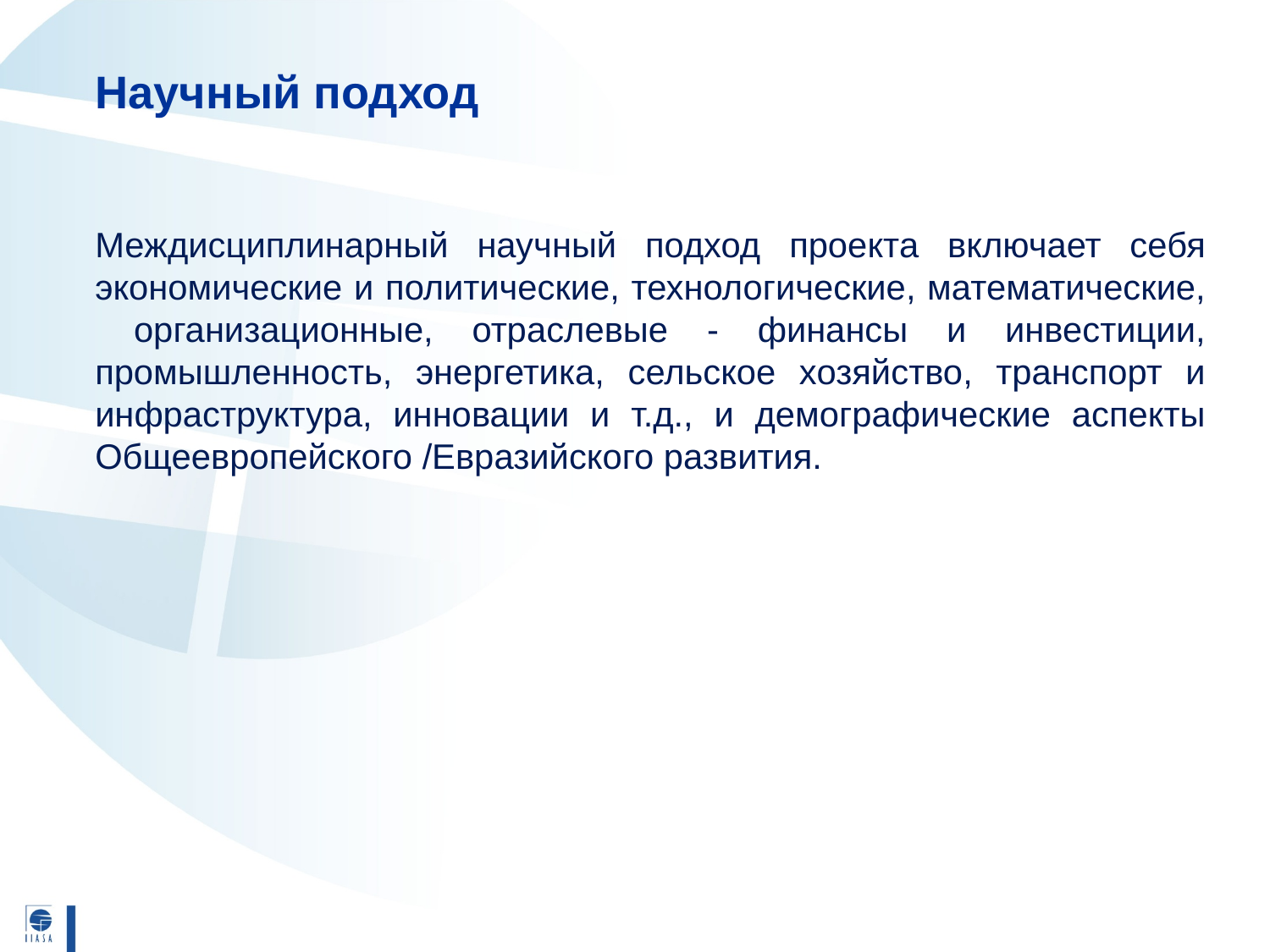

# Научный подход
Междисциплинарный научный подход проекта включает себя экономические и политические, технологические, математические,  организационные, отраслевые - финансы и инвестиции, промышленность, энергетика, сельское хозяйство, транспорт и инфраструктура, инновации и т.д., и демографические аспекты Общеевропейского /Евразийского развития.